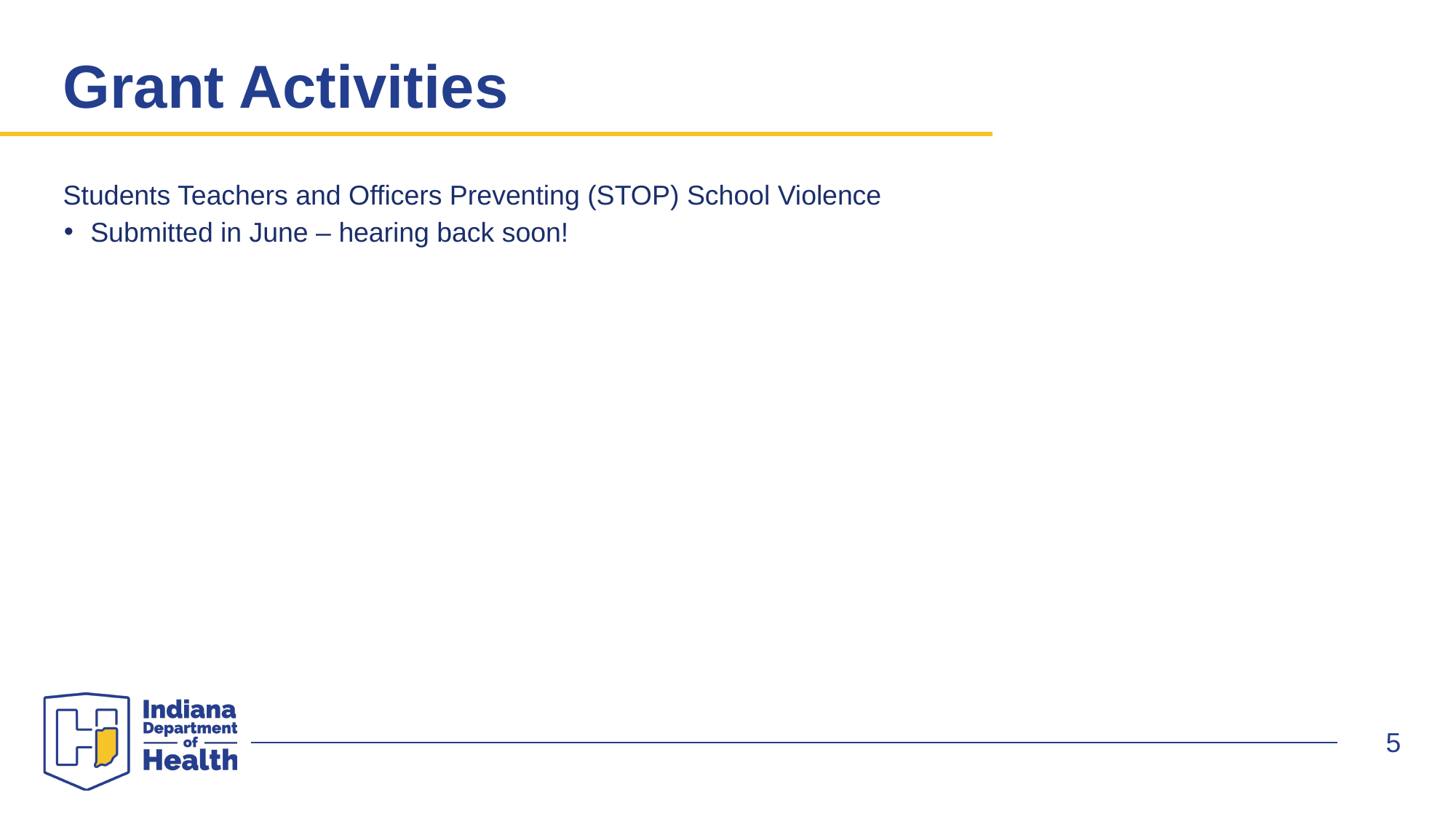

# Grant Activities
Students Teachers and Officers Preventing (STOP) School Violence
Submitted in June – hearing back soon!

5